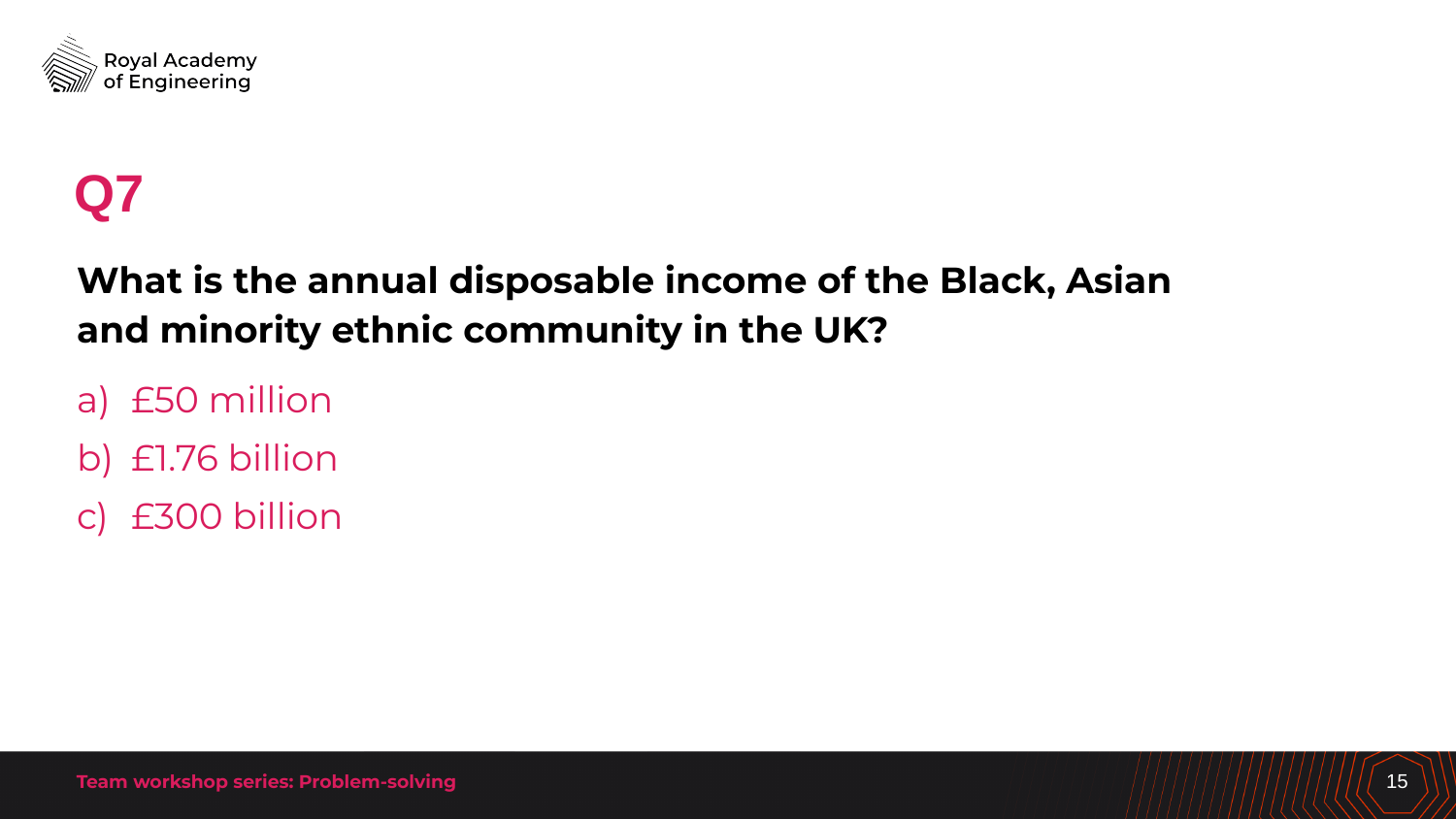

# Q7
What is the annual disposable income of the Black, Asian and minority ethnic community in the UK?
£50 million
£1.76 billion
£300 billion
Team workshop series: Problem-solving
15